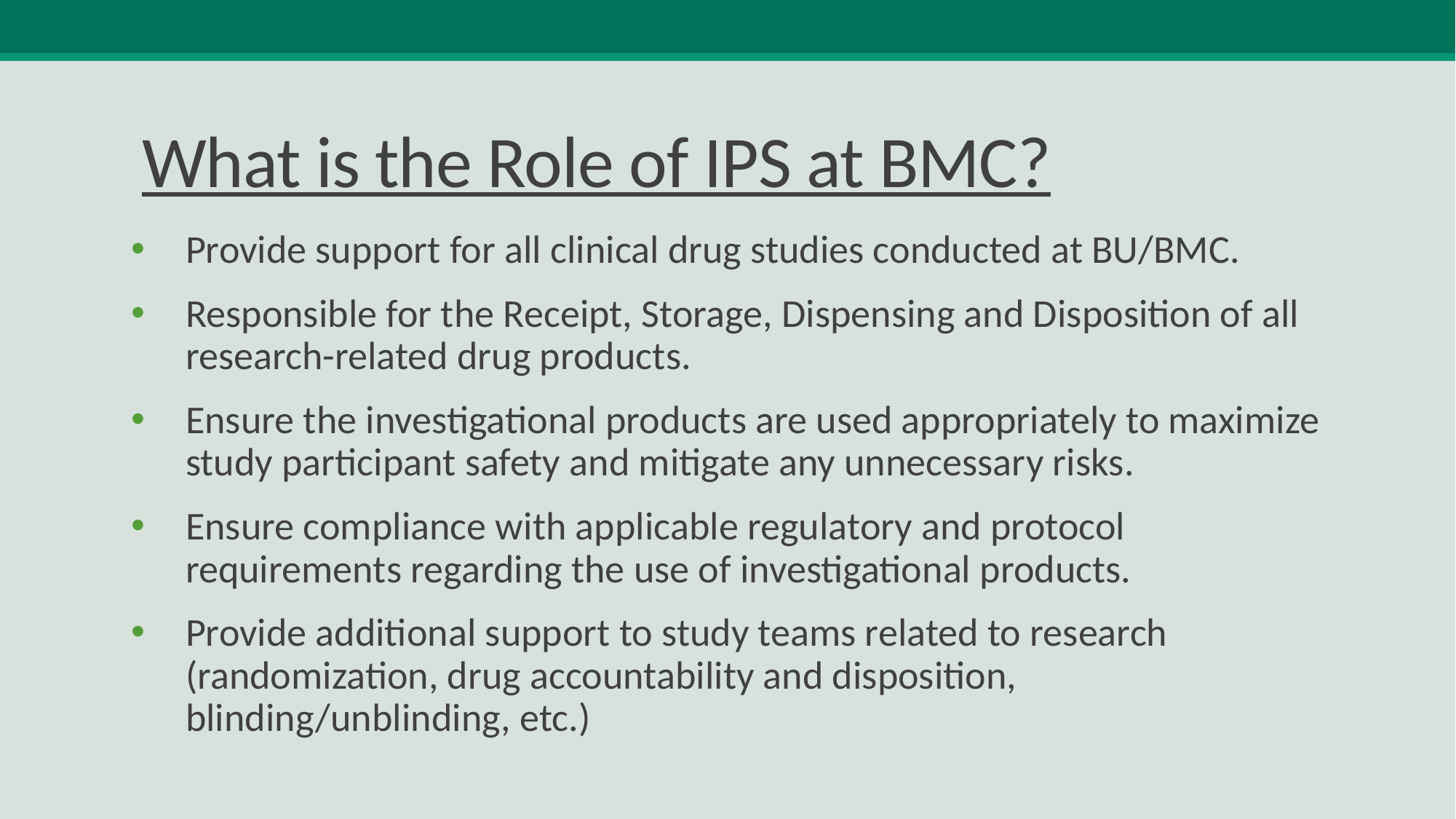

# What is the Role of IPS at BMC?
Provide support for all clinical drug studies conducted at BU/BMC.
Responsible for the Receipt, Storage, Dispensing and Disposition of all research-related drug products.
Ensure the investigational products are used appropriately to maximize study participant safety and mitigate any unnecessary risks.
Ensure compliance with applicable regulatory and protocol requirements regarding the use of investigational products.
Provide additional support to study teams related to research (randomization, drug accountability and disposition, blinding/unblinding, etc.)